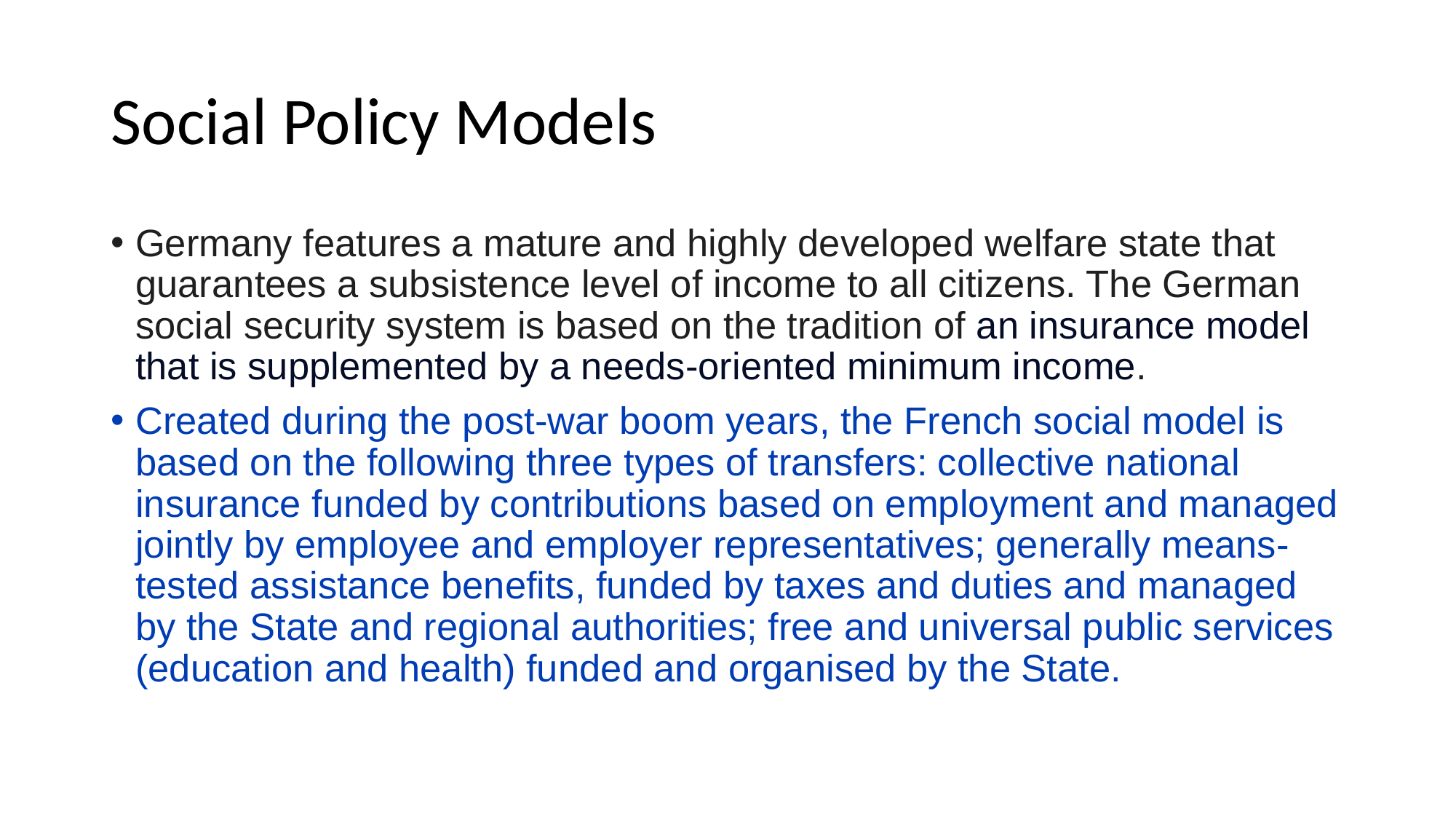

# Social Policy Models
Germany features a mature and highly developed welfare state that guarantees a subsistence level of income to all citizens. The German social security system is based on the tradition of an insurance model that is supplemented by a needs-oriented minimum income.
Created during the post-war boom years, the French social model is based on the following three types of transfers: collective national insurance funded by contributions based on employment and managed jointly by employee and employer representatives; generally means-tested assistance benefits, funded by taxes and duties and managed by the State and regional authorities; free and universal public services (education and health) funded and organised by the State.